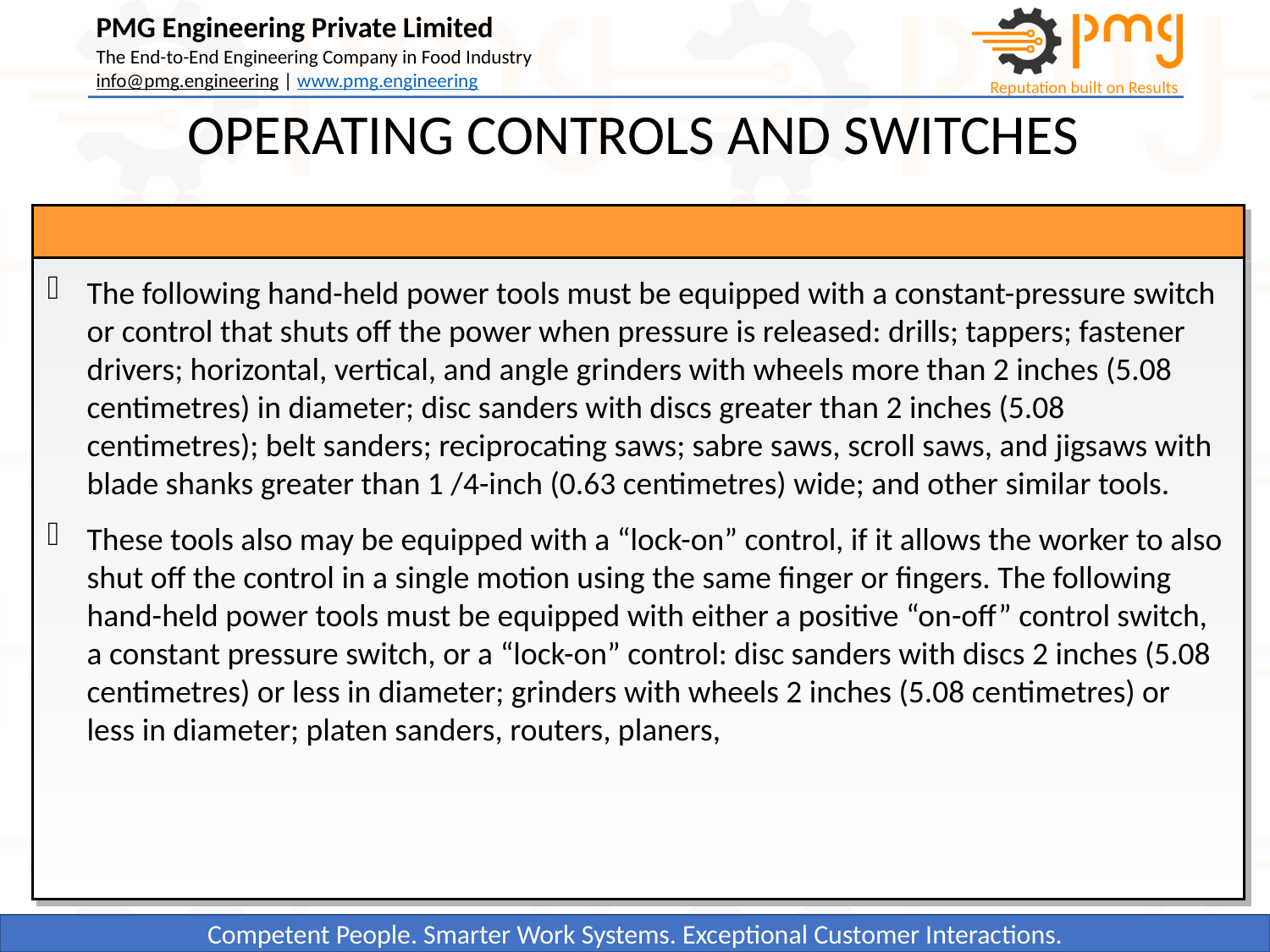

OPERATING CONTROLS AND SWITCHES

The following hand-held power tools must be equipped with a constant-pressure switch or control that shuts off the power when pressure is released: drills; tappers; fastener drivers; horizontal, vertical, and angle grinders with wheels more than 2 inches (5.08 centimetres) in diameter; disc sanders with discs greater than 2 inches (5.08 centimetres); belt sanders; reciprocating saws; sabre saws, scroll saws, and jigsaws with blade shanks greater than 1 /4-inch (0.63 centimetres) wide; and other similar tools.
These tools also may be equipped with a “lock-on” control, if it allows the worker to also shut off the control in a single motion using the same finger or fingers. The following hand-held power tools must be equipped with either a positive “on-off” control switch, a constant pressure switch, or a “lock-on” control: disc sanders with discs 2 inches (5.08 centimetres) or less in diameter; grinders with wheels 2 inches (5.08 centimetres) or less in diameter; platen sanders, routers, planers,